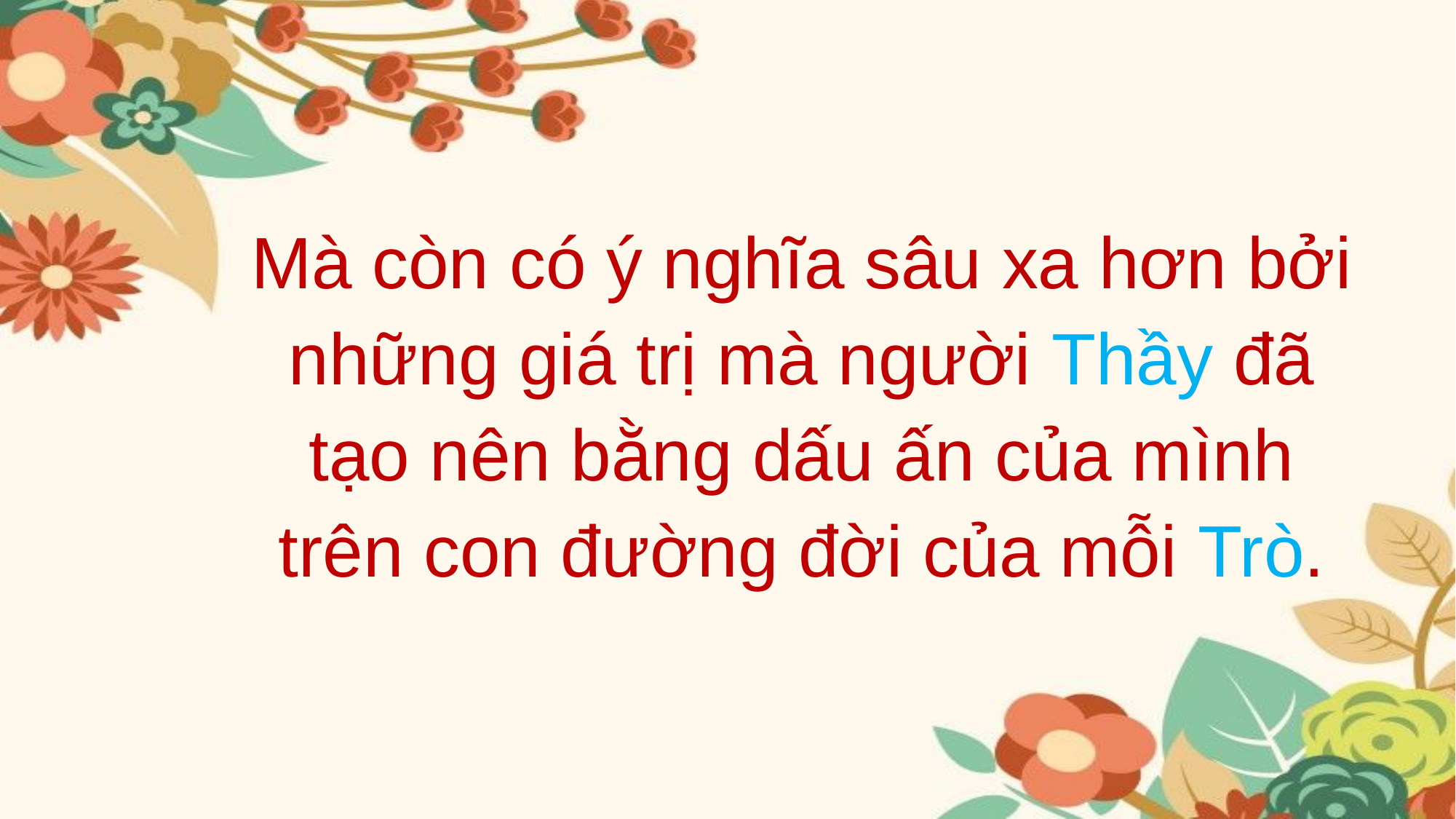

# Mà còn có ý nghĩa sâu xa hơn bởi những giá trị mà người Thầy đã tạo nên bằng dấu ấn của mình trên con đường đời của mỗi Trò.